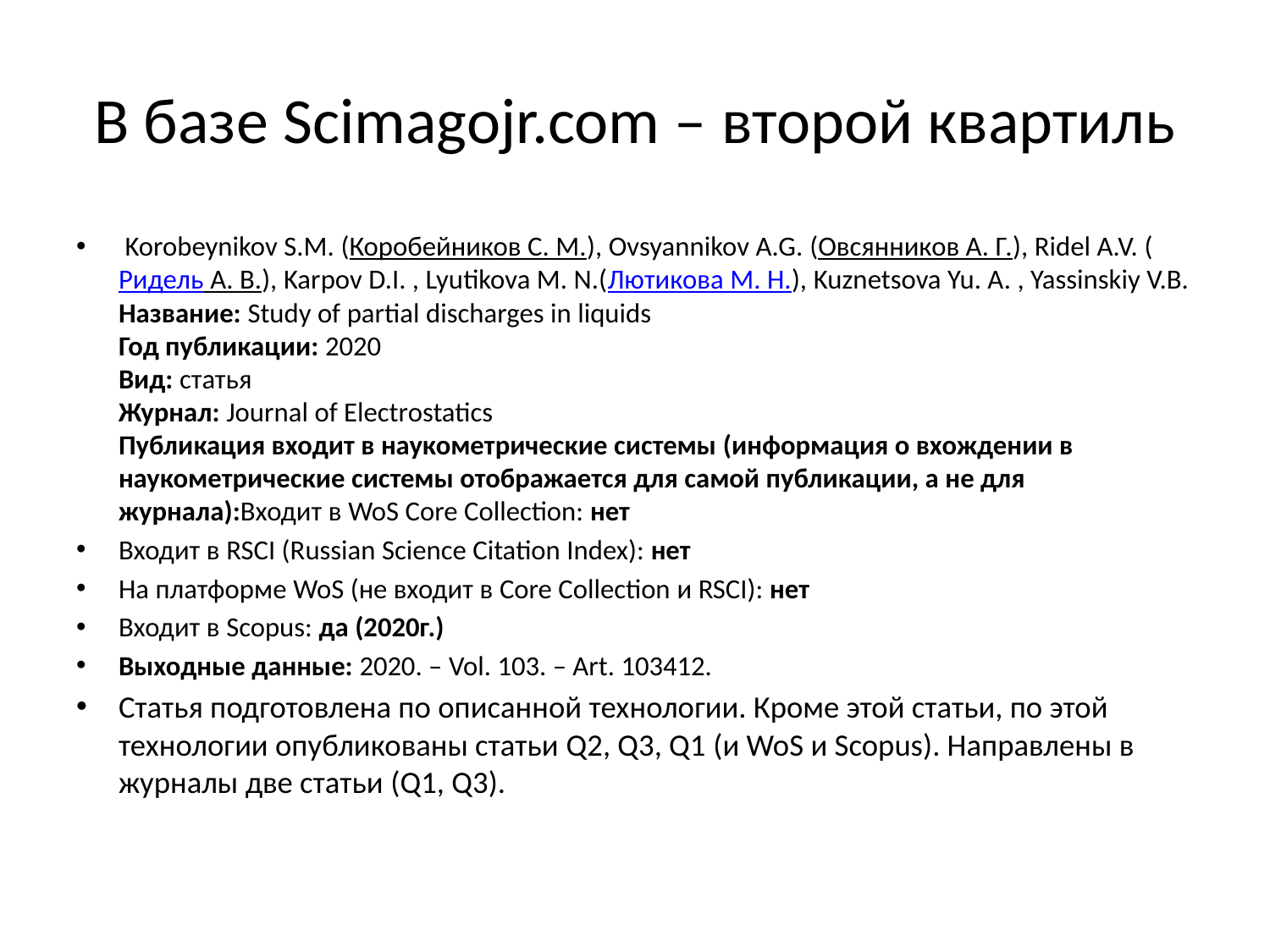

# В базе Scimagojr.com – второй квартиль
 Korobeynikov S.M. (Коробейников С. М.), Ovsyannikov A.G. (Овсянников А. Г.), Ridel A.V. (Ридель А. В.), Karpov D.I. , Lyutikova M. N.(Лютикова М. Н.), Kuznetsova Yu. A. , Yassinskiy V.B.
Название: Study of partial discharges in liquids
Год публикации: 2020
Вид: статья
Журнал: Journal of Electrostatics
Публикация входит в наукометрические системы (информация о вхождении в наукометрические системы отображается для самой публикации, а не для журнала):Входит в WoS Core Collection: нет
Входит в RSCI (Russian Science Citation Index): нет
На платформе WoS (не входит в Core Collection и RSCI): нет
Входит в Scopus: да (2020г.)
Выходные данные: 2020. – Vol. 103. – Art. 103412.
Статья подготовлена по описанной технологии. Кроме этой статьи, по этой технологии опубликованы статьи Q2, Q3, Q1 (и WoS и Scopus). Направлены в журналы две статьи (Q1, Q3).